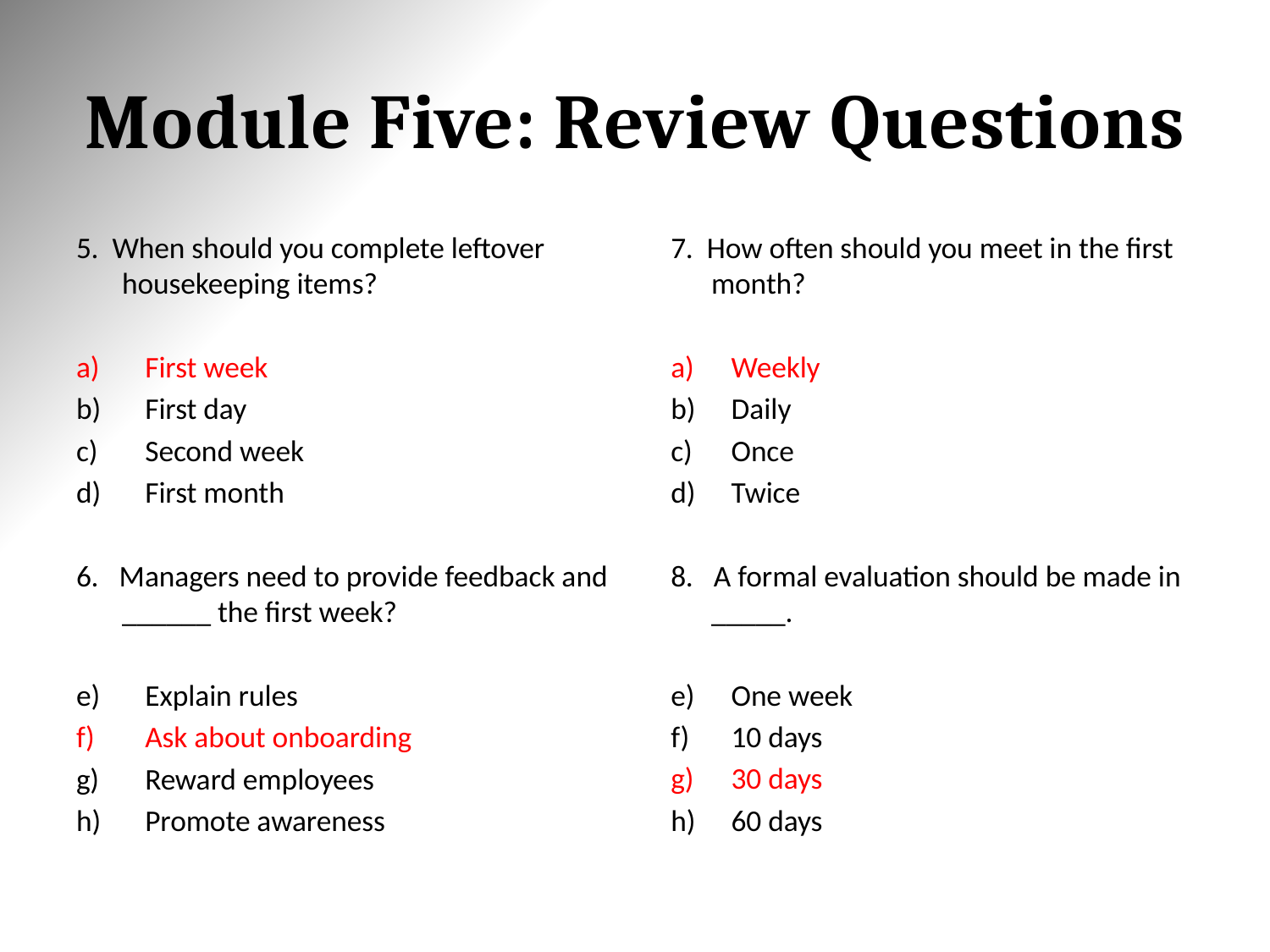

# Module Five: Review Questions
5.  When should you complete leftover housekeeping items?

First week
First day
Second week
First month

6.   Managers need to provide feedback and ______ the first week?

Explain rules
Ask about onboarding
Reward employees
Promote awareness

7.  How often should you meet in the first month?

Weekly
Daily
Once
Twice

8.   A formal evaluation should be made in _____.

One week
10 days
30 days
60 days